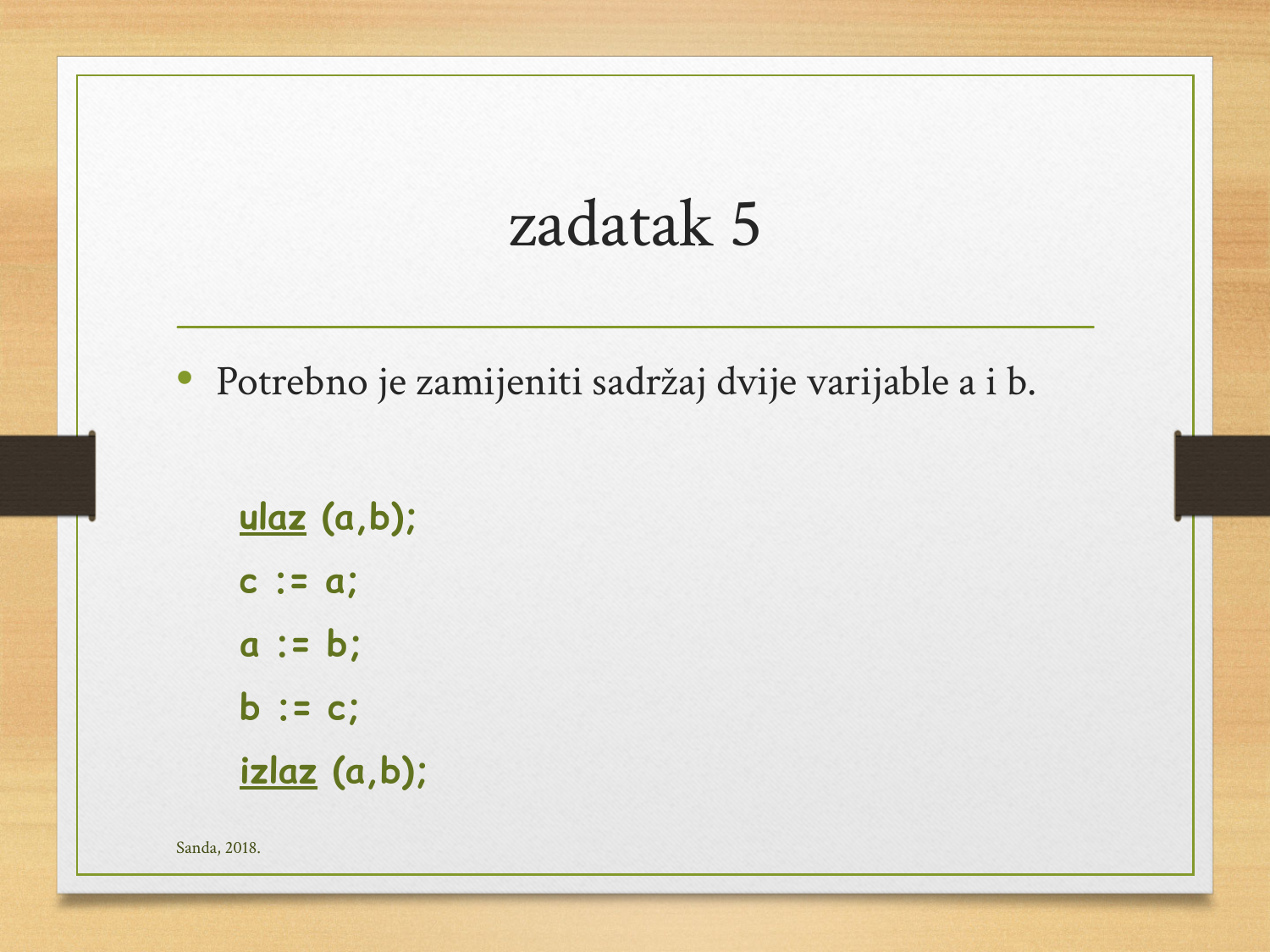

# zadatak 5
Potrebno je zamijeniti sadržaj dvije varijable a i b.

ulaz (a,b);
c := a;
a := b;
b := c;
izlaz (a,b);
Sanda, 2018.